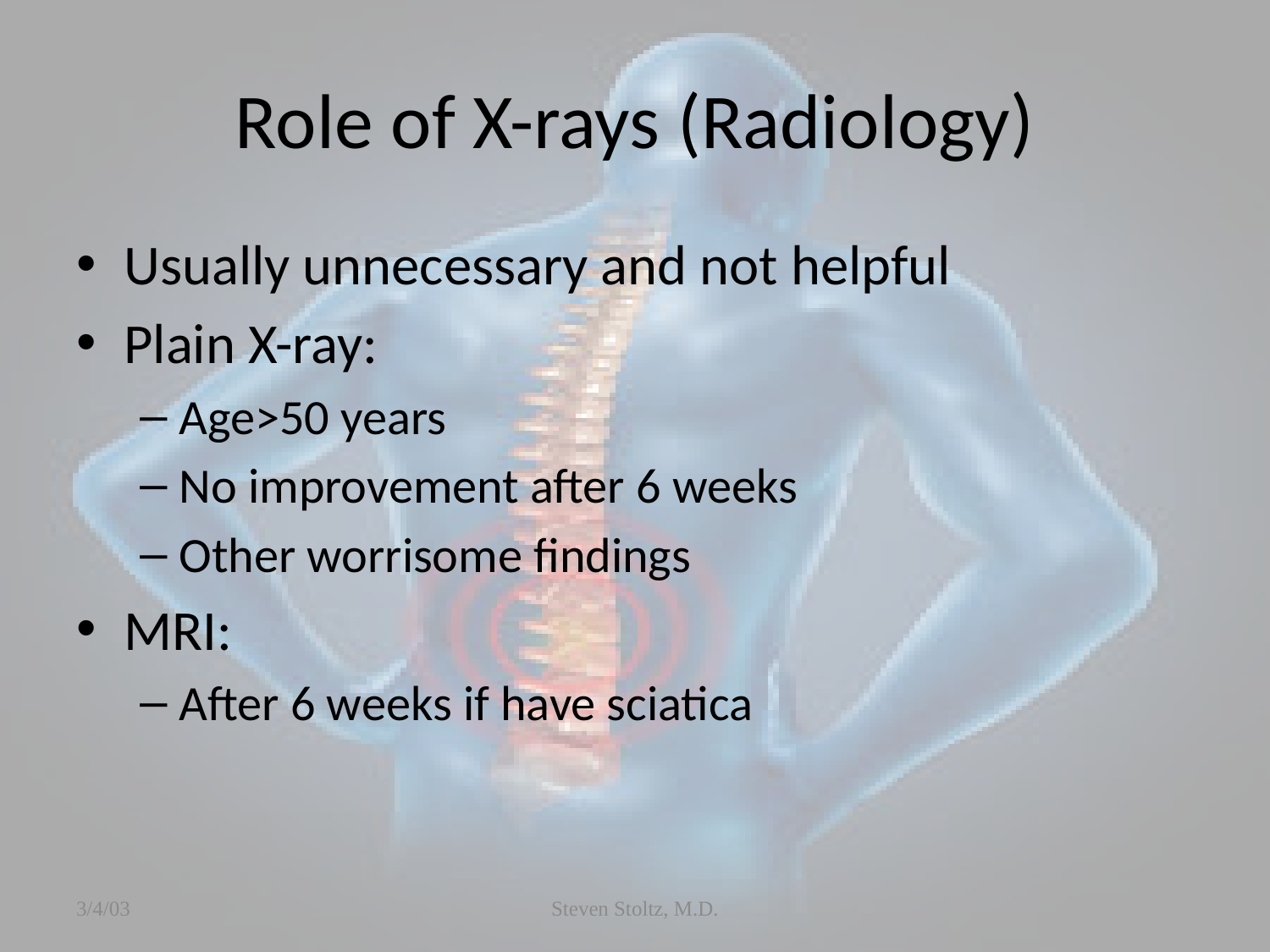

# Role of X-rays (Radiology)
Usually unnecessary and not helpful
Plain X-ray:
Age>50 years
No improvement after 6 weeks
Other worrisome findings
MRI:
After 6 weeks if have sciatica
3/4/03
Steven Stoltz, M.D.